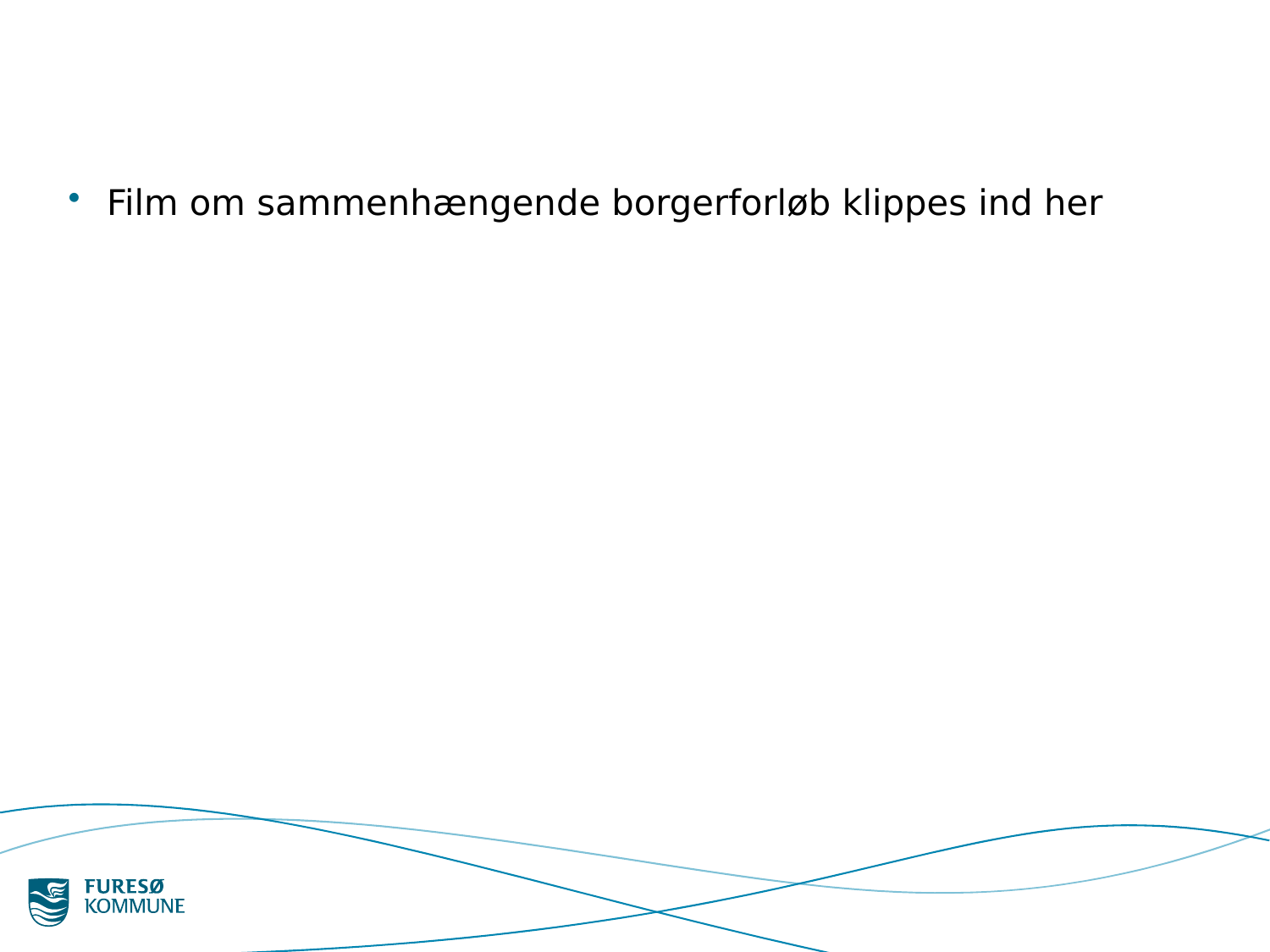

#
Film om sammenhængende borgerforløb klippes ind her